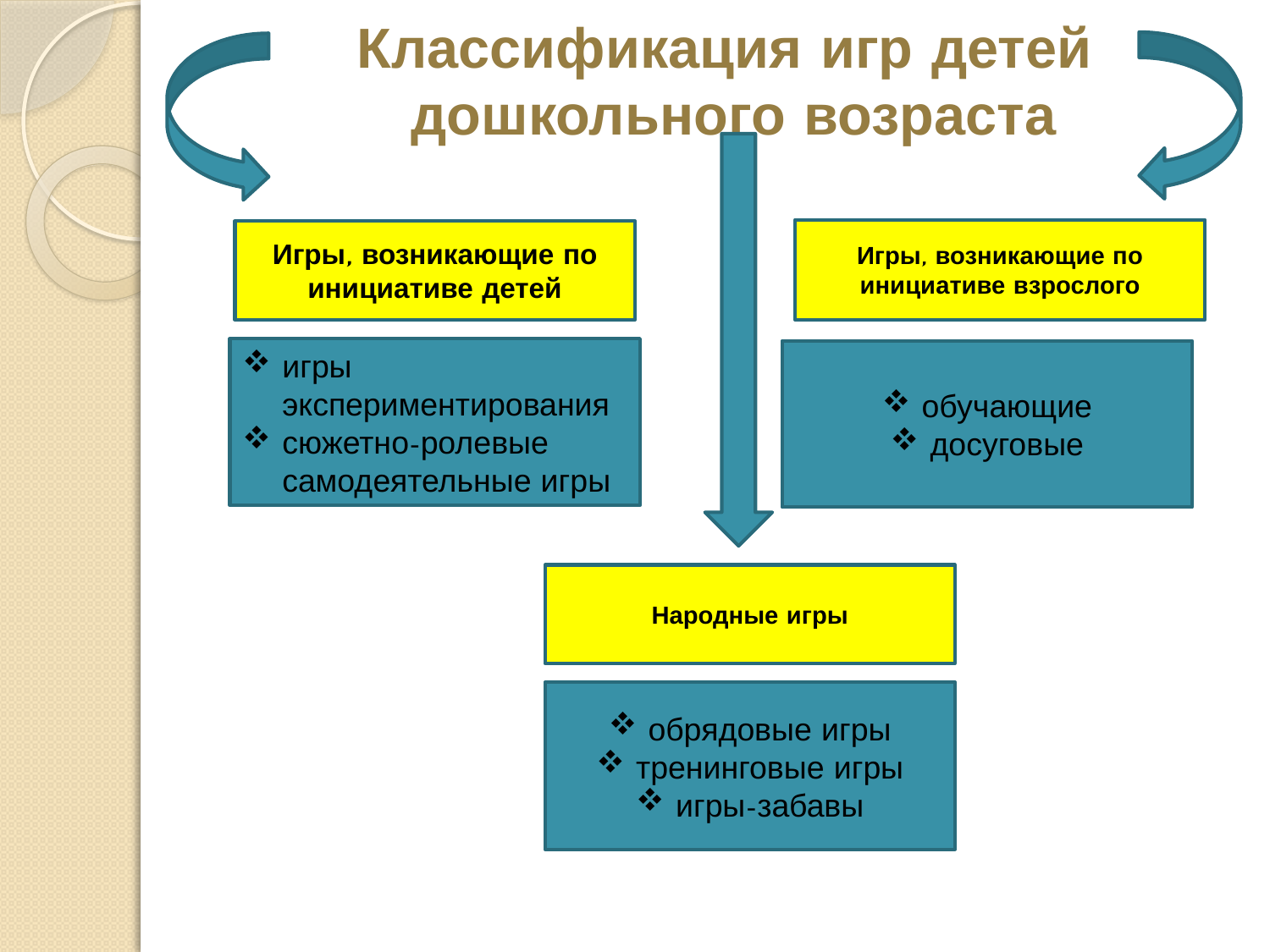

# Классификация игр детей дошкольного возраста

Игры, возникающие по инициативе взрослого
Игры, возникающие по инициативе детей
игры экспериментирования
сюжетно-ролевые самодеятельные игры
обучающие
досуговые
Народные игры
обрядовые игры
тренинговые игры
игры-забавы